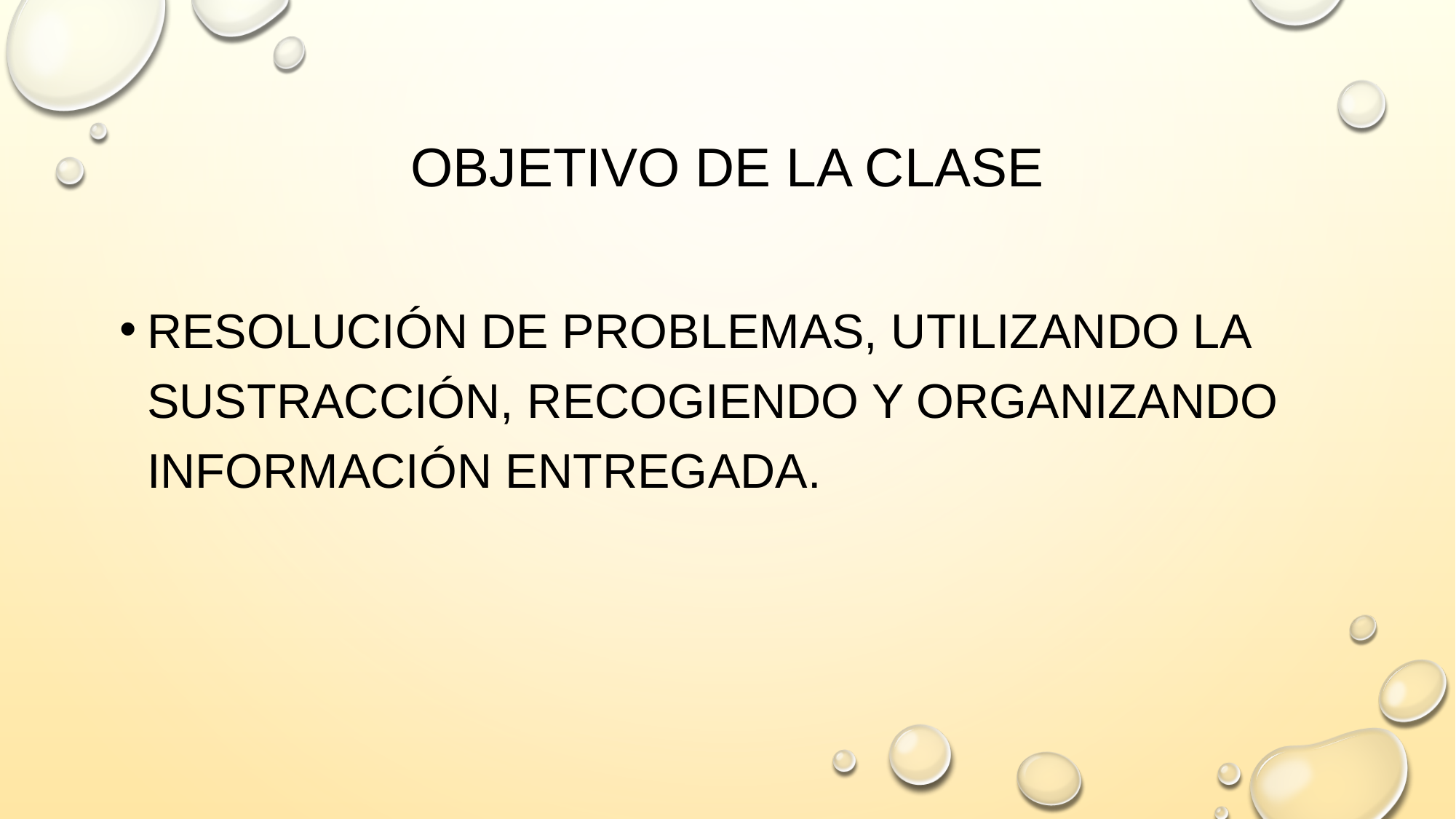

# Objetivo de la clase
Resolución de problemas, utilizando la sustracción, recogiendo y organizando información entregada.